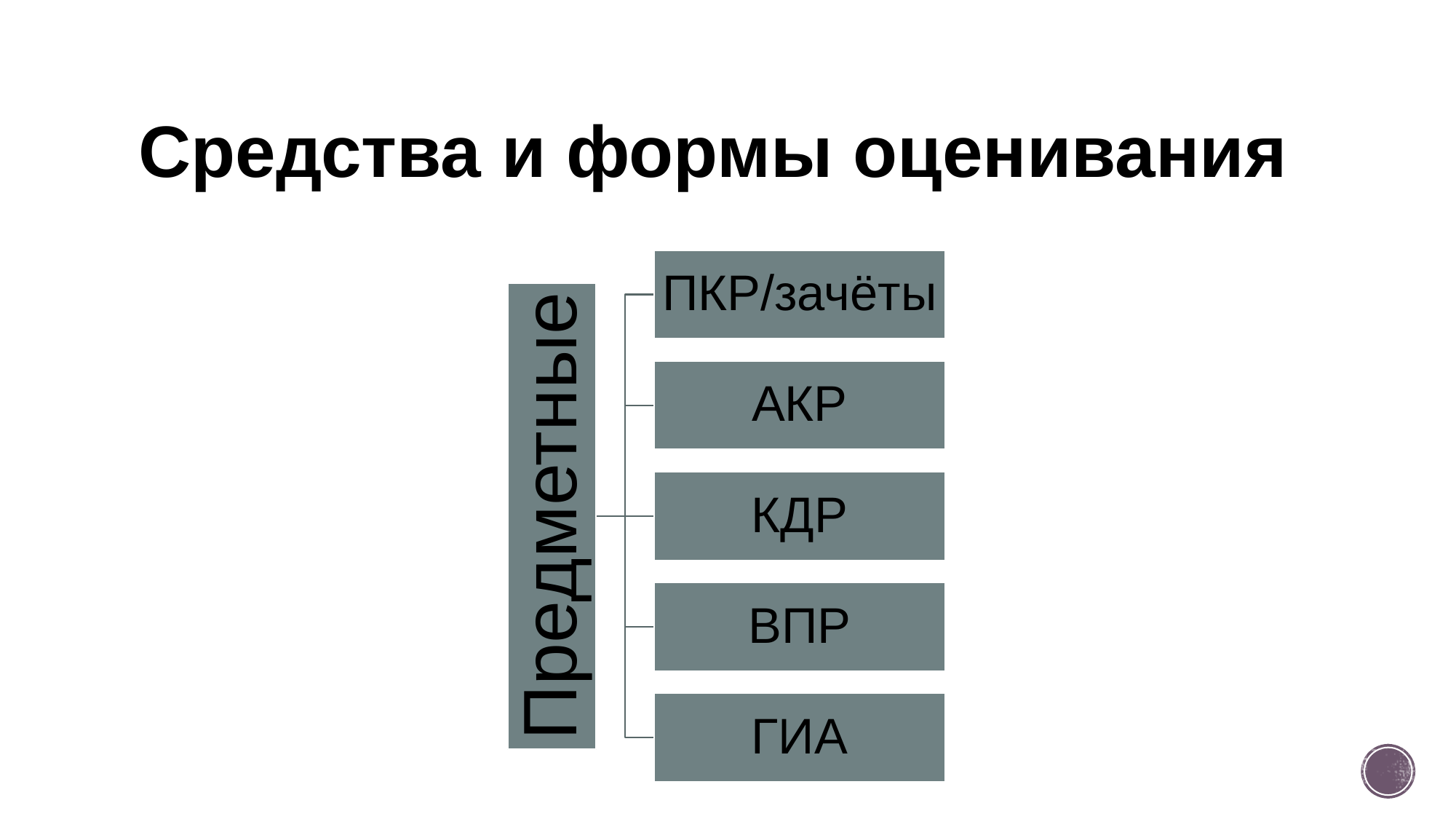

# Средства и формы оценивания

Предметные
ПКР/зачёты
АКР
КДР
ВПР
ГИА